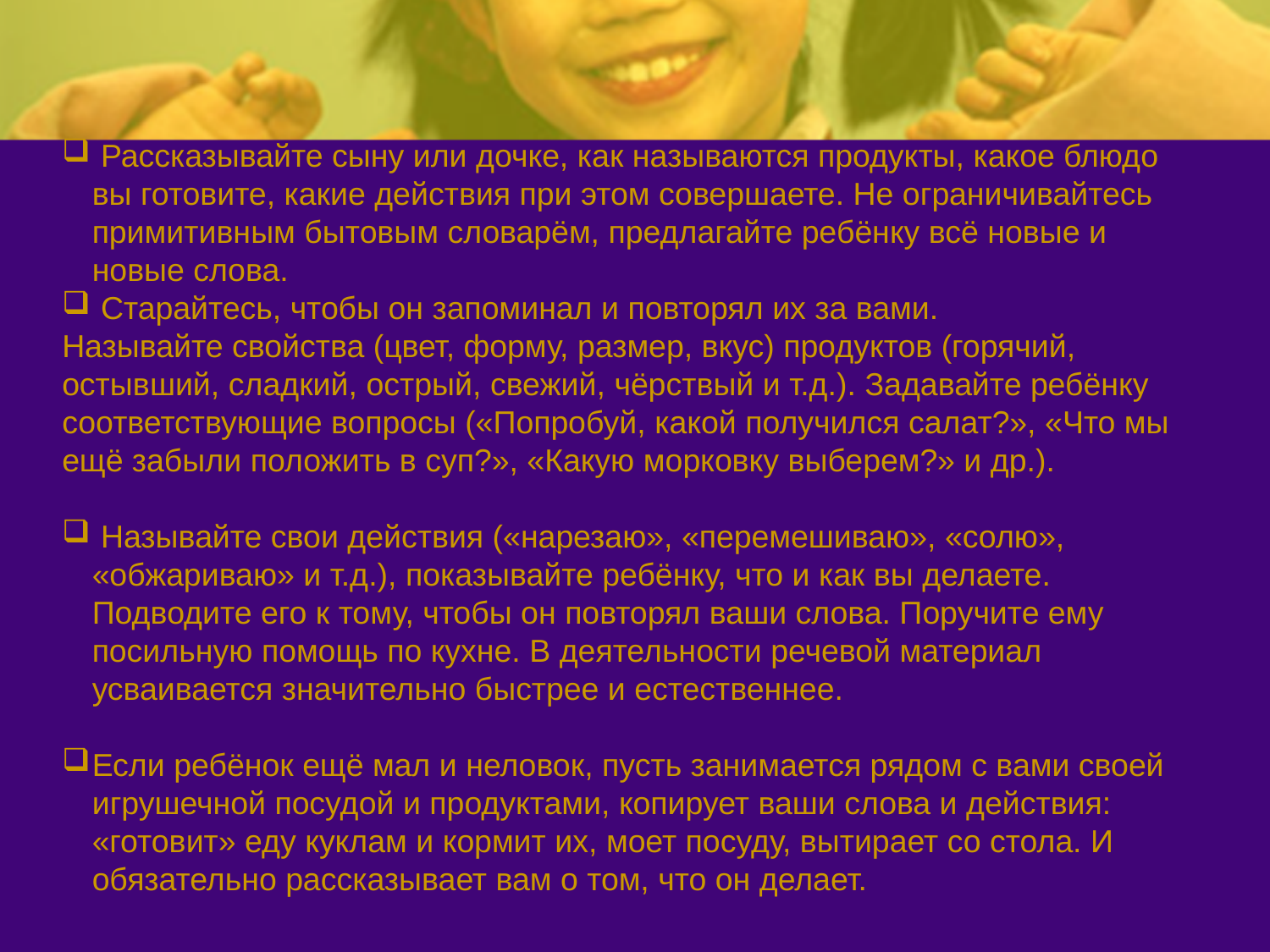

Рассказывайте сыну или дочке, как называются продукты, какое блюдо вы готовите, какие действия при этом совершаете. Не ограничивайтесь примитивным бытовым словарём, предлагайте ребёнку всё новые и новые слова.
 Старайтесь, чтобы он запоминал и повторял их за вами.
Называйте свойства (цвет, форму, размер, вкус) продуктов (горячий, остывший, сладкий, острый, свежий, чёрствый и т.д.). Задавайте ребёнку соответствующие вопросы («Попробуй, какой получился салат?», «Что мы ещё забыли положить в суп?», «Какую морковку выберем?» и др.).

 Называйте свои действия («нарезаю», «перемешиваю», «солю», «обжариваю» и т.д.), показывайте ребёнку, что и как вы делаете. Подводите его к тому, чтобы он повторял ваши слова. Поручите ему посильную помощь по кухне. В деятельности речевой материал усваивается значительно быстрее и естественнее.

Если ребёнок ещё мал и неловок, пусть занимается рядом с вами своей игрушечной посудой и продуктами, копирует ваши слова и действия: «готовит» еду куклам и кормит их, моет посуду, вытирает со стола. И обязательно рассказывает вам о том, что он делает.